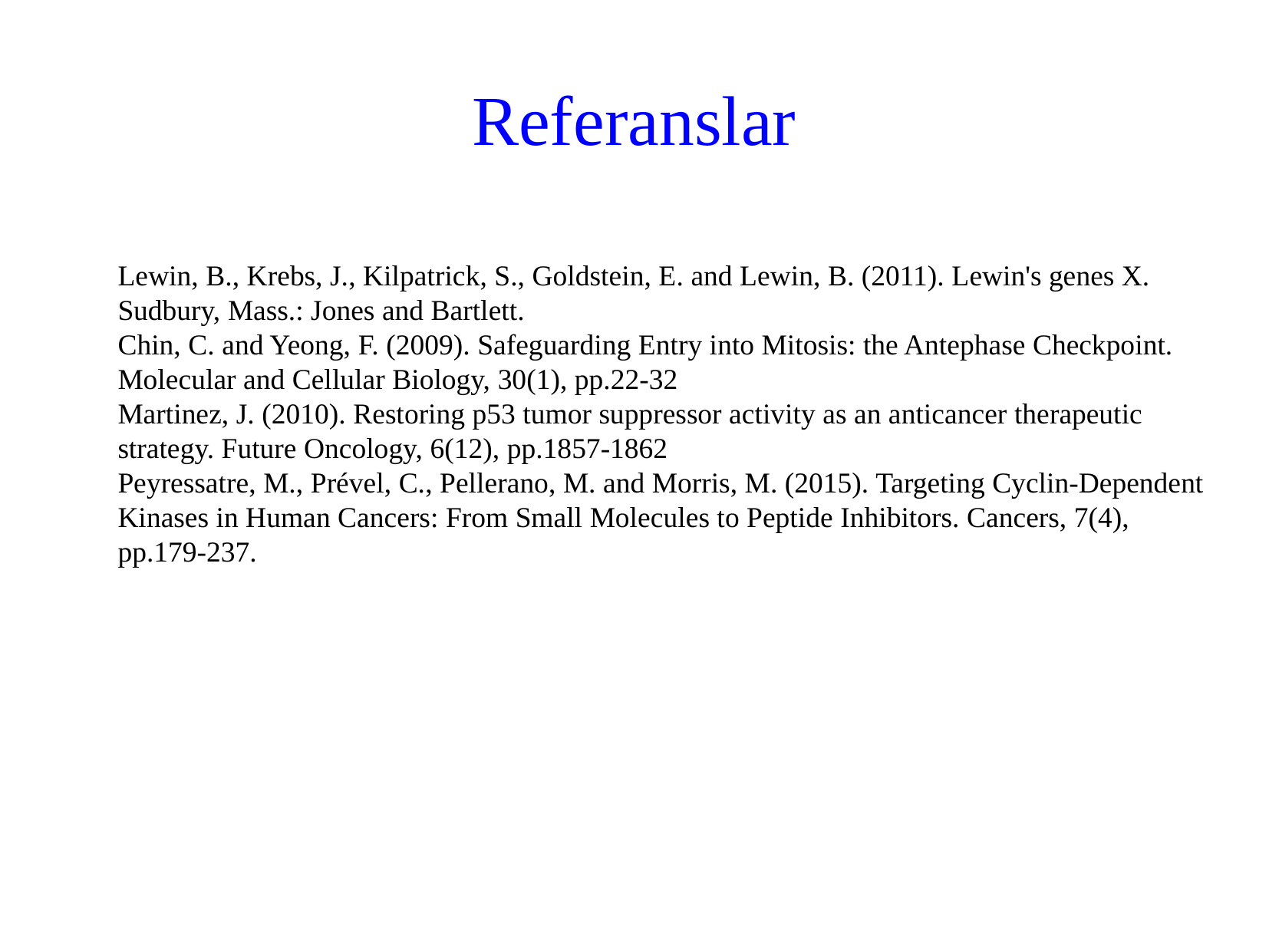

Referanslar

Lewin, B., Krebs, J., Kilpatrick, S., Goldstein, E. and Lewin, B. (2011). Lewin's genes X. Sudbury, Mass.: Jones and Bartlett.
Chin, C. and Yeong, F. (2009). Safeguarding Entry into Mitosis: the Antephase Checkpoint. Molecular and Cellular Biology, 30(1), pp.22-32
Martinez, J. (2010). Restoring p53 tumor suppressor activity as an anticancer therapeutic strategy. Future Oncology, 6(12), pp.1857-1862
Peyressatre, M., Prével, C., Pellerano, M. and Morris, M. (2015). Targeting Cyclin-Dependent Kinases in Human Cancers: From Small Molecules to Peptide Inhibitors. Cancers, 7(4), pp.179-237.